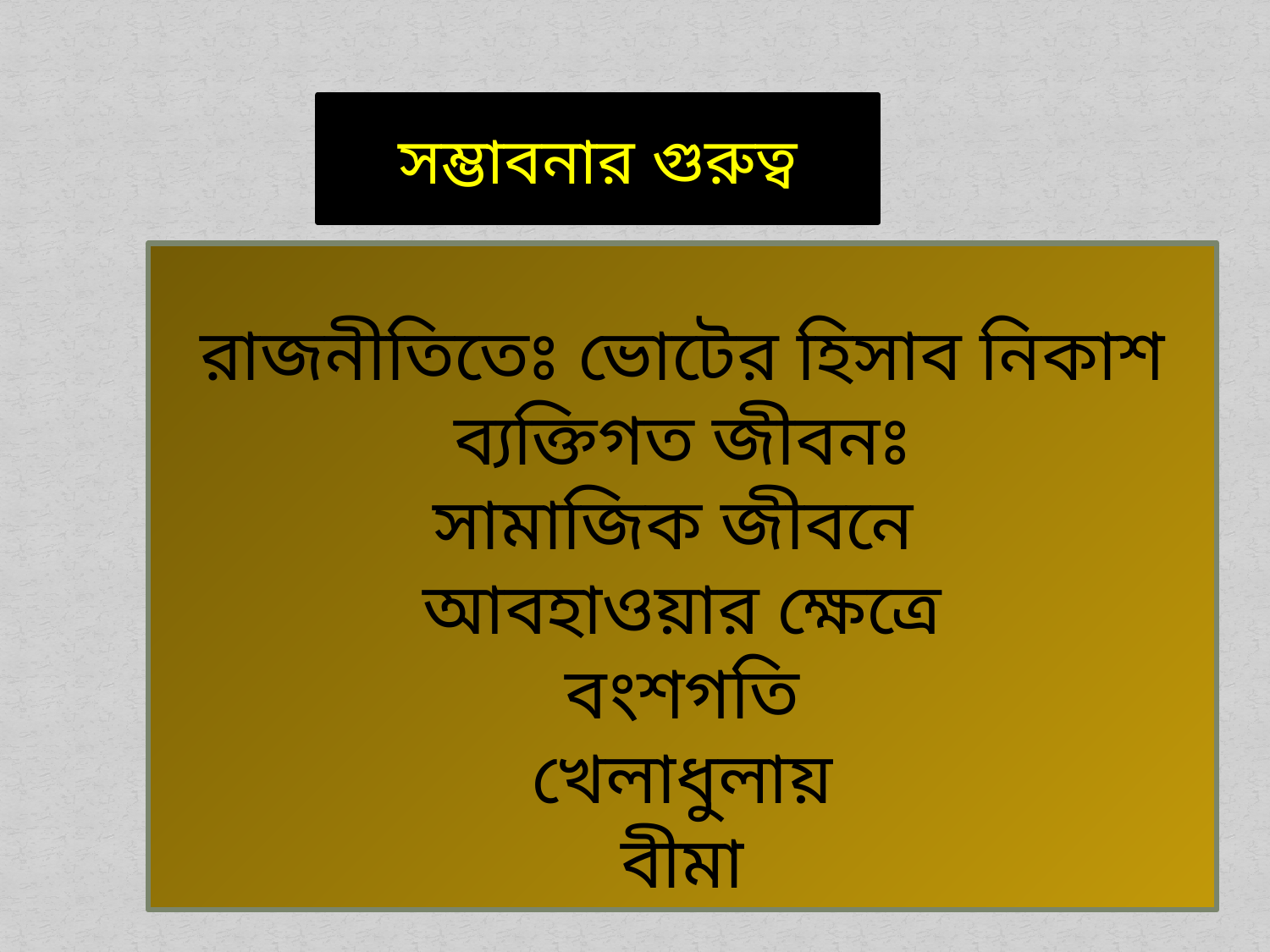

সম্ভাবনার গুরুত্ব

রাজনীতিতেঃ ভোটের হিসাব নিকাশ
ব্যক্তিগত জীবনঃ
সামাজিক জীবনে
আবহাওয়ার ক্ষেত্রে
বংশগতি
খেলাধুলায়
বীমা